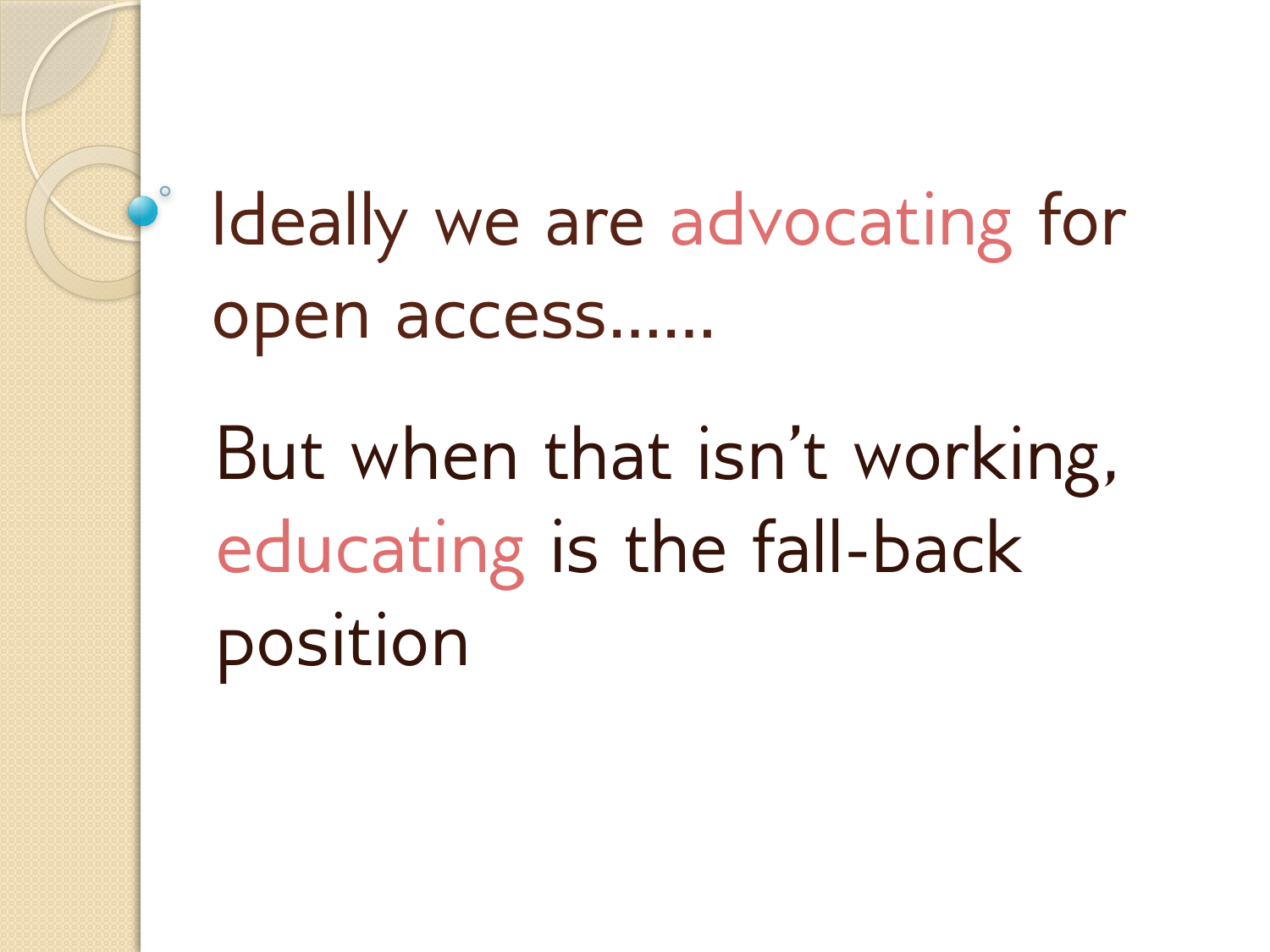

# Ideally we are advocating for open access……
But when that isn’t working, educating is the fall-back position